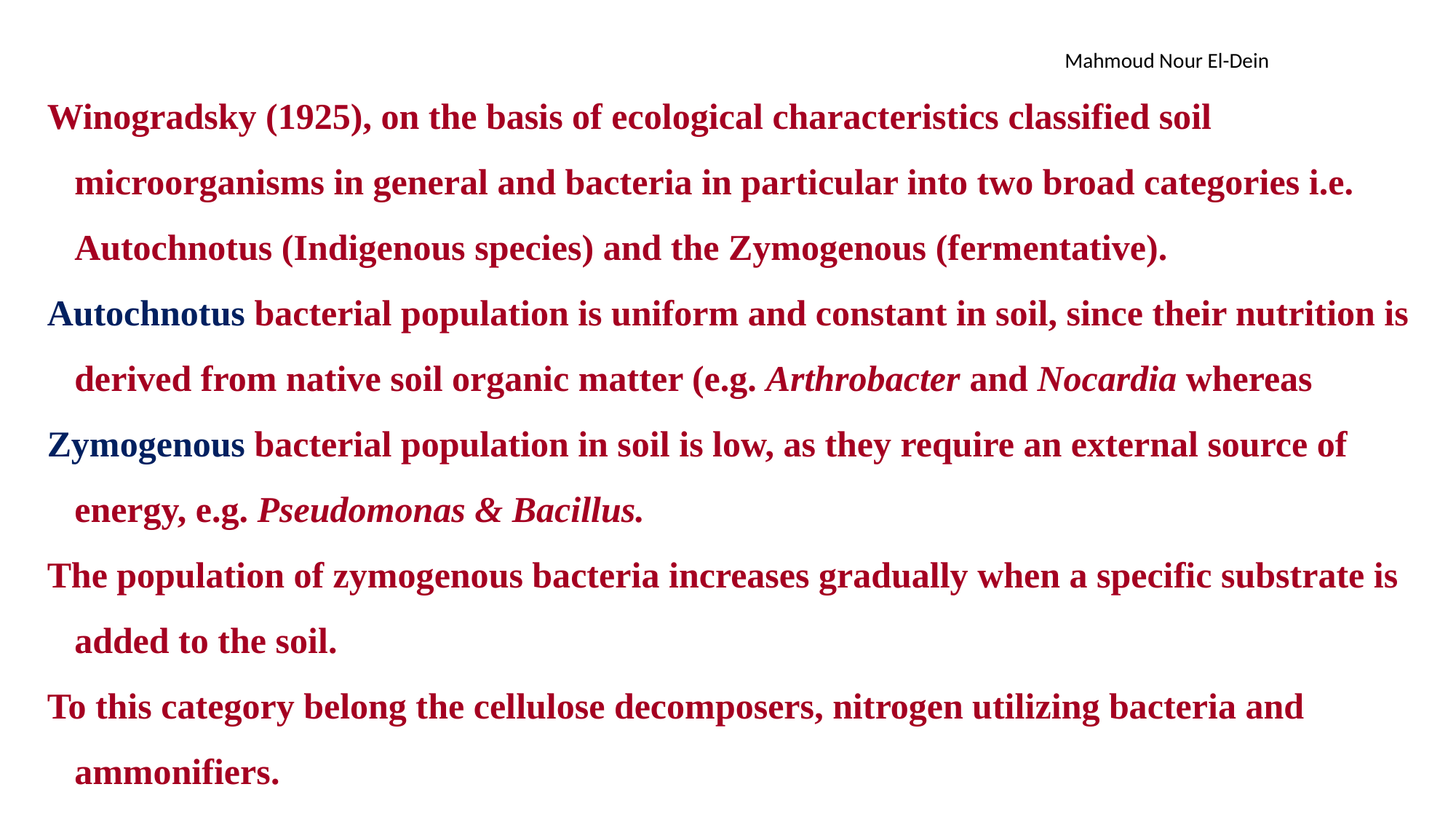

Winogradsky (1925), on the basis of ecological characteristics classified soil microorganisms in general and bacteria in particular into two broad categories i.e. Autochnotus (Indigenous species) and the Zymogenous (fermentative).
Autochnotus bacterial population is uniform and constant in soil, since their nutrition is derived from native soil organic matter (e.g. Arthrobacter and Nocardia whereas
Zymogenous bacterial population in soil is low, as they require an external source of energy, e.g. Pseudomonas & Bacillus.
The population of zymogenous bacteria increases gradually when a specific substrate is added to the soil.
To this category belong the cellulose decomposers, nitrogen utilizing bacteria and ammonifiers.